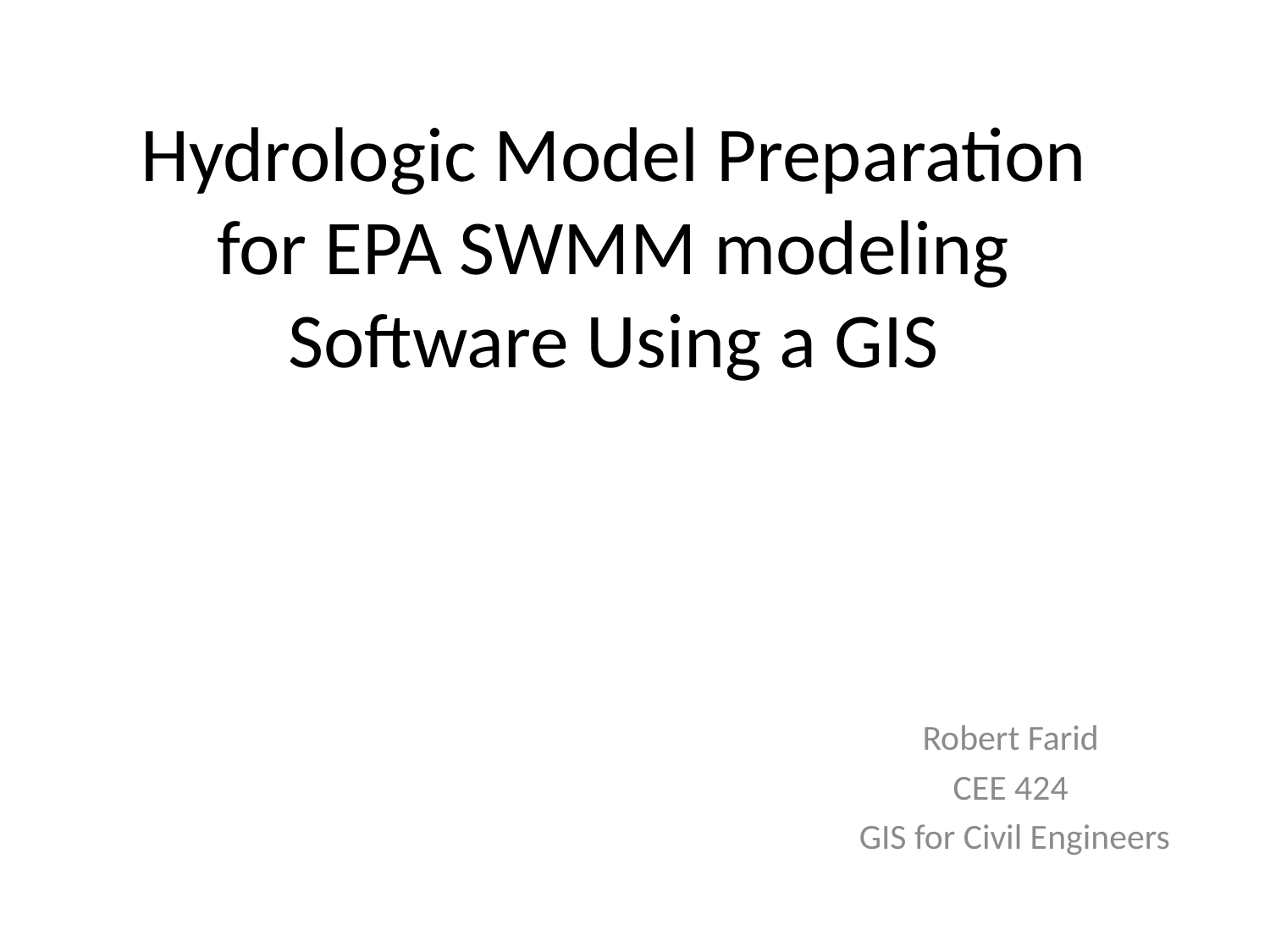

# Hydrologic Model Preparation for EPA SWMM modeling Software Using a GIS
Robert Farid
CEE 424
 GIS for Civil Engineers